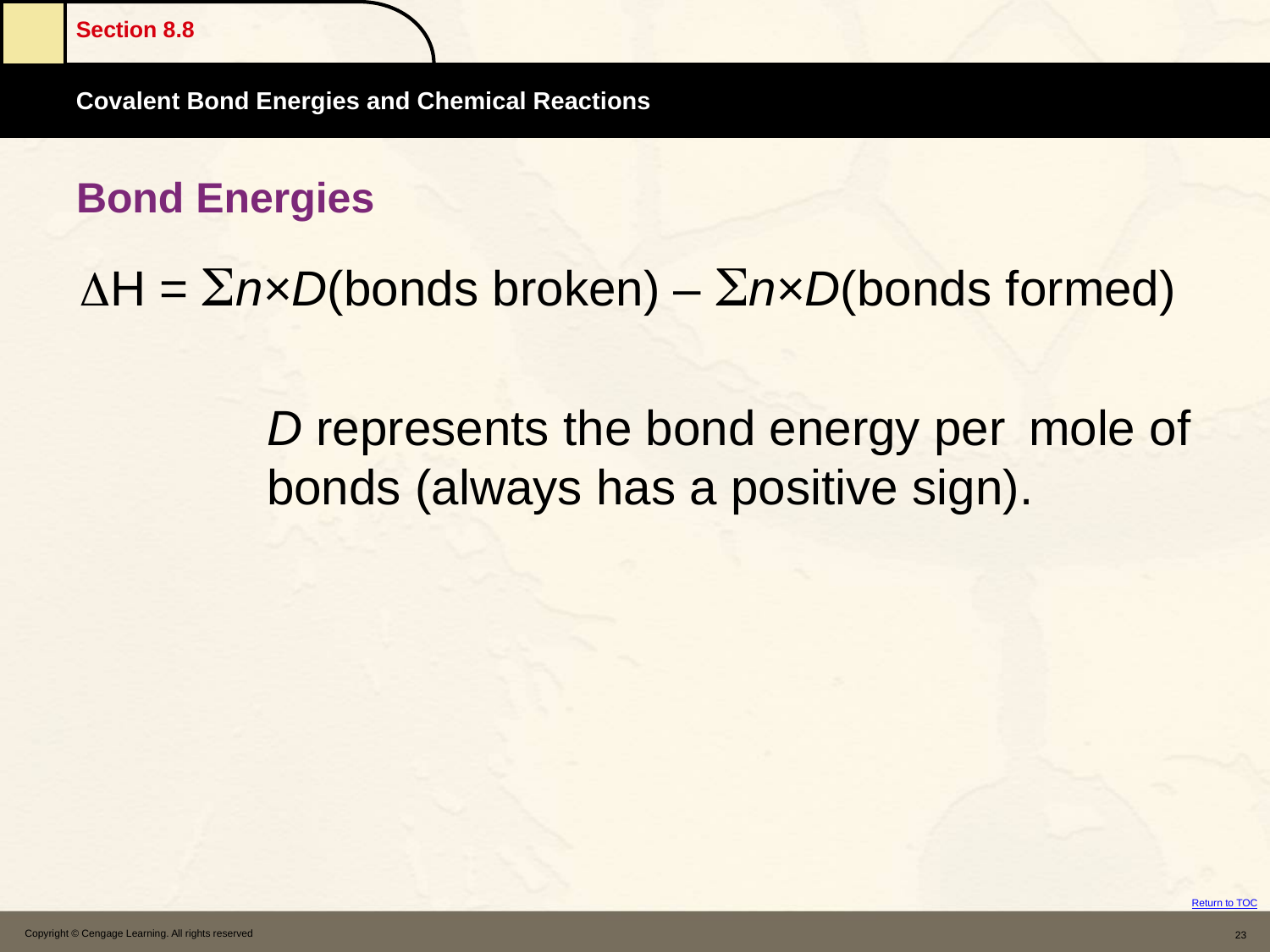

# Bond Energies
ΔH = Σn×D(bonds broken) – Σn×D(bonds formed)

		D represents the bond energy per 	mole of 	bonds (always has a positive sign).

Copyright © Cengage Learning. All rights reserved
23